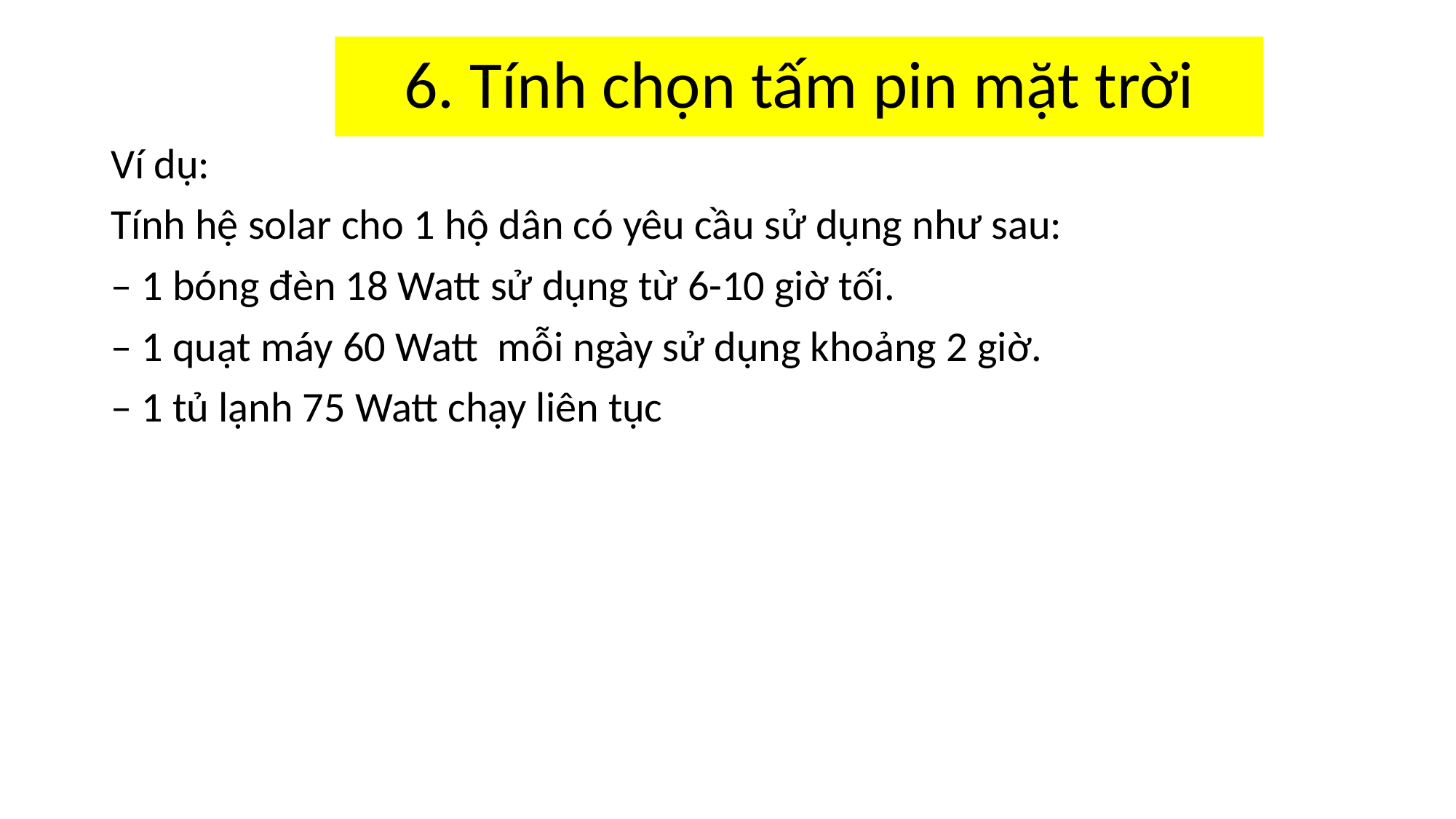

# 6. Tính chọn tấm pin mặt trời
Ví dụ:
Tính hệ solar cho 1 hộ dân có yêu cầu sử dụng như sau:
– 1 bóng đèn 18 Watt sử dụng từ 6-10 giờ tối.
– 1 quạt máy 60 Watt  mỗi ngày sử dụng khoảng 2 giờ.
– 1 tủ lạnh 75 Watt chạy liên tục